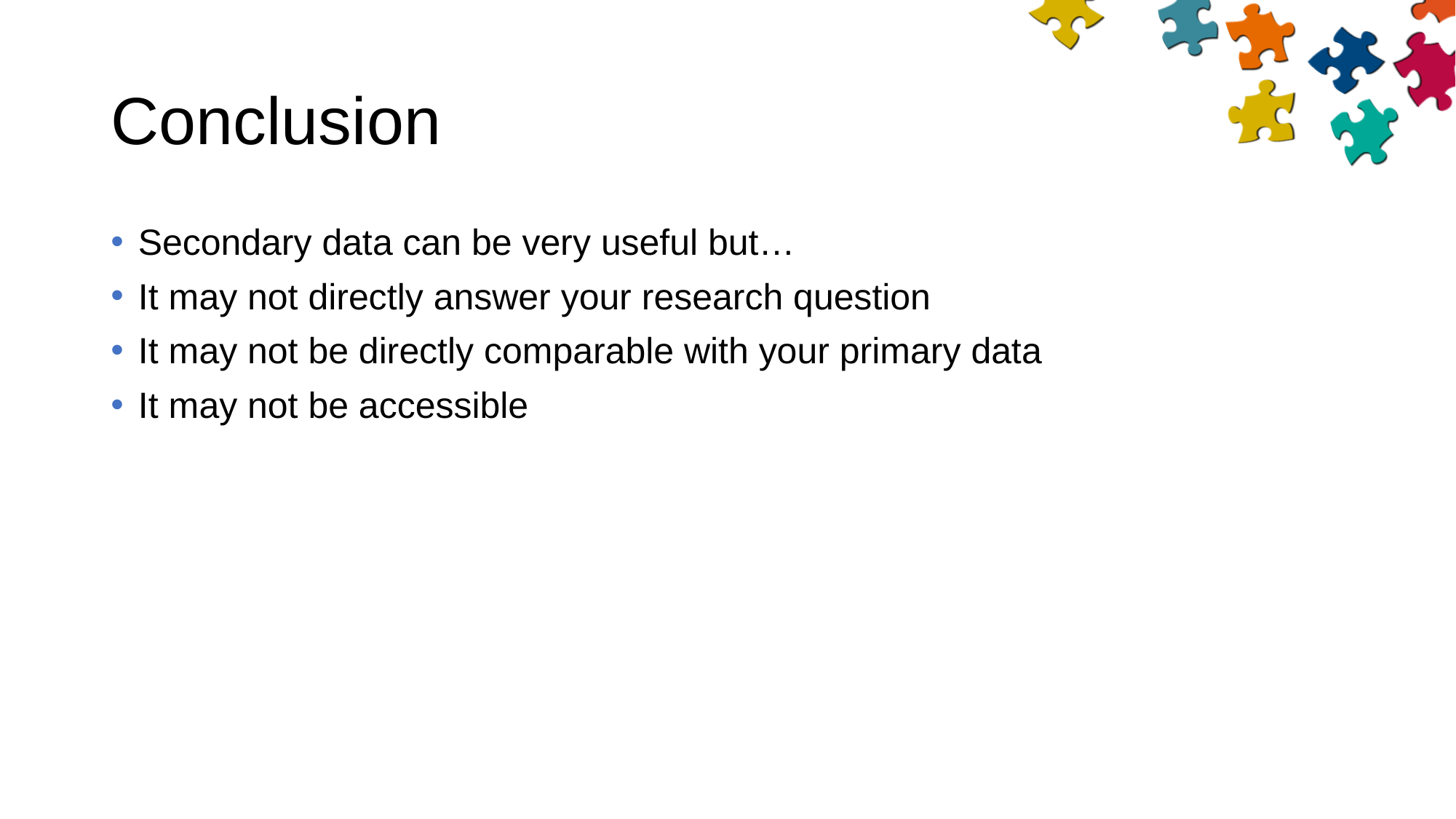

# Conclusion
Secondary data can be very useful but…
It may not directly answer your research question
It may not be directly comparable with your primary data
It may not be accessible